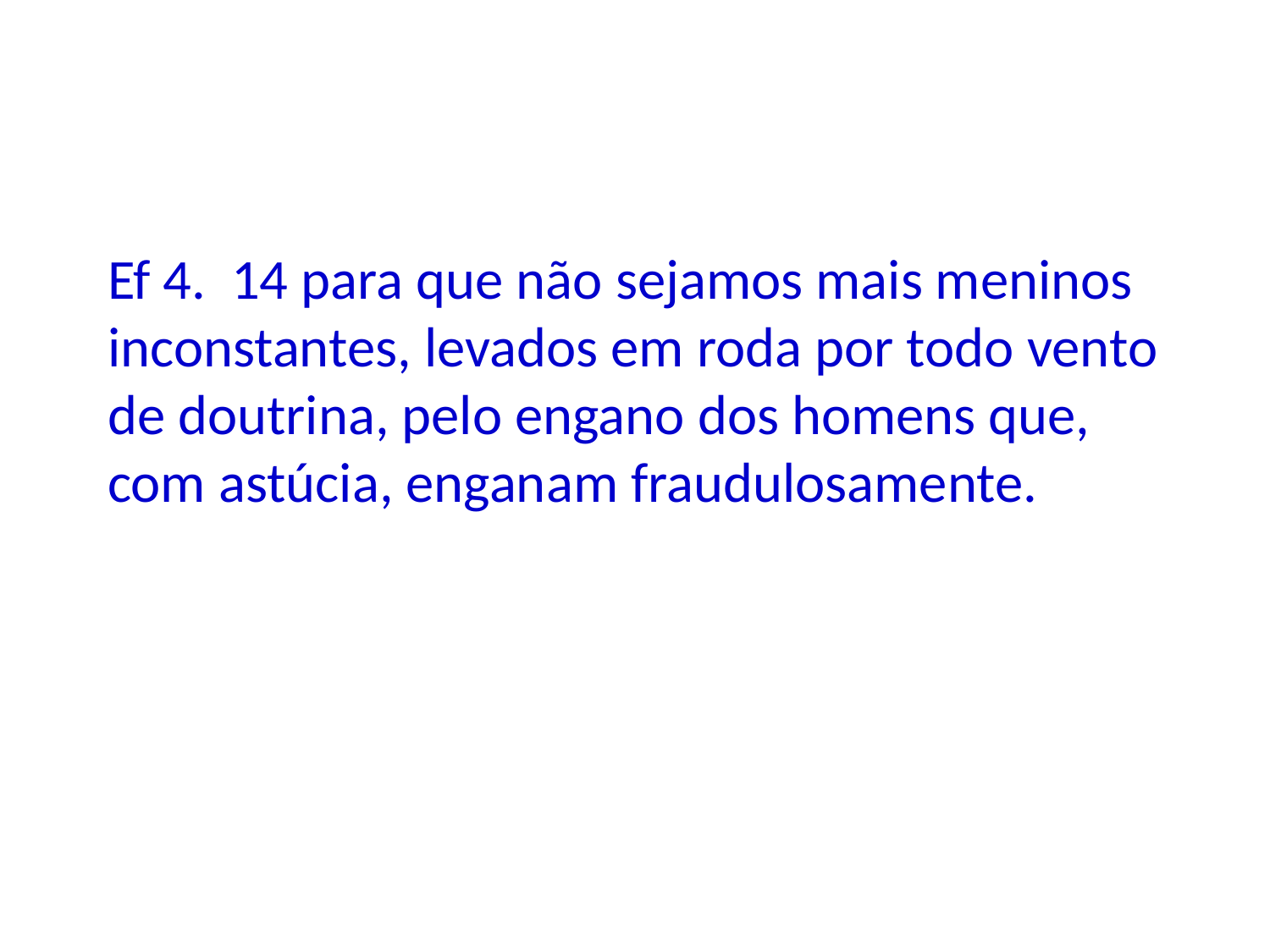

Ef 4.  14 para que não sejamos mais meninos inconstantes, levados em roda por todo vento de doutrina, pelo engano dos homens que, com astúcia, enganam fraudulosamente.